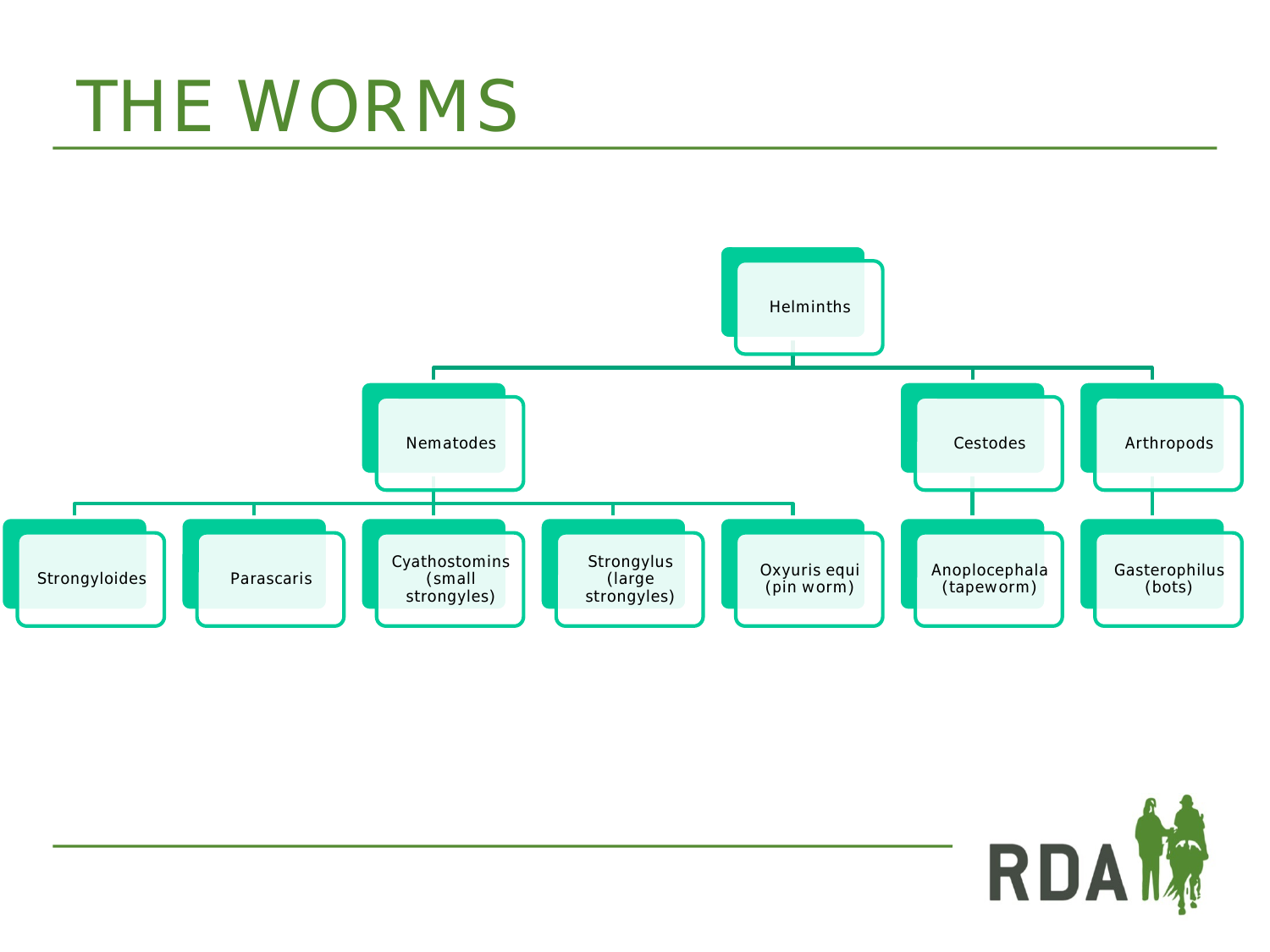

Helminths
Nematodes
Strongyloides
Parascaris
Cyathostomins (small strongyles)
Strongylus (large strongyles)
Oxyuris equi (pin worm)
Cestodes
Anoplocephala (tapeworm)
Arthropods
Gasterophilus (bots)
# The Worms